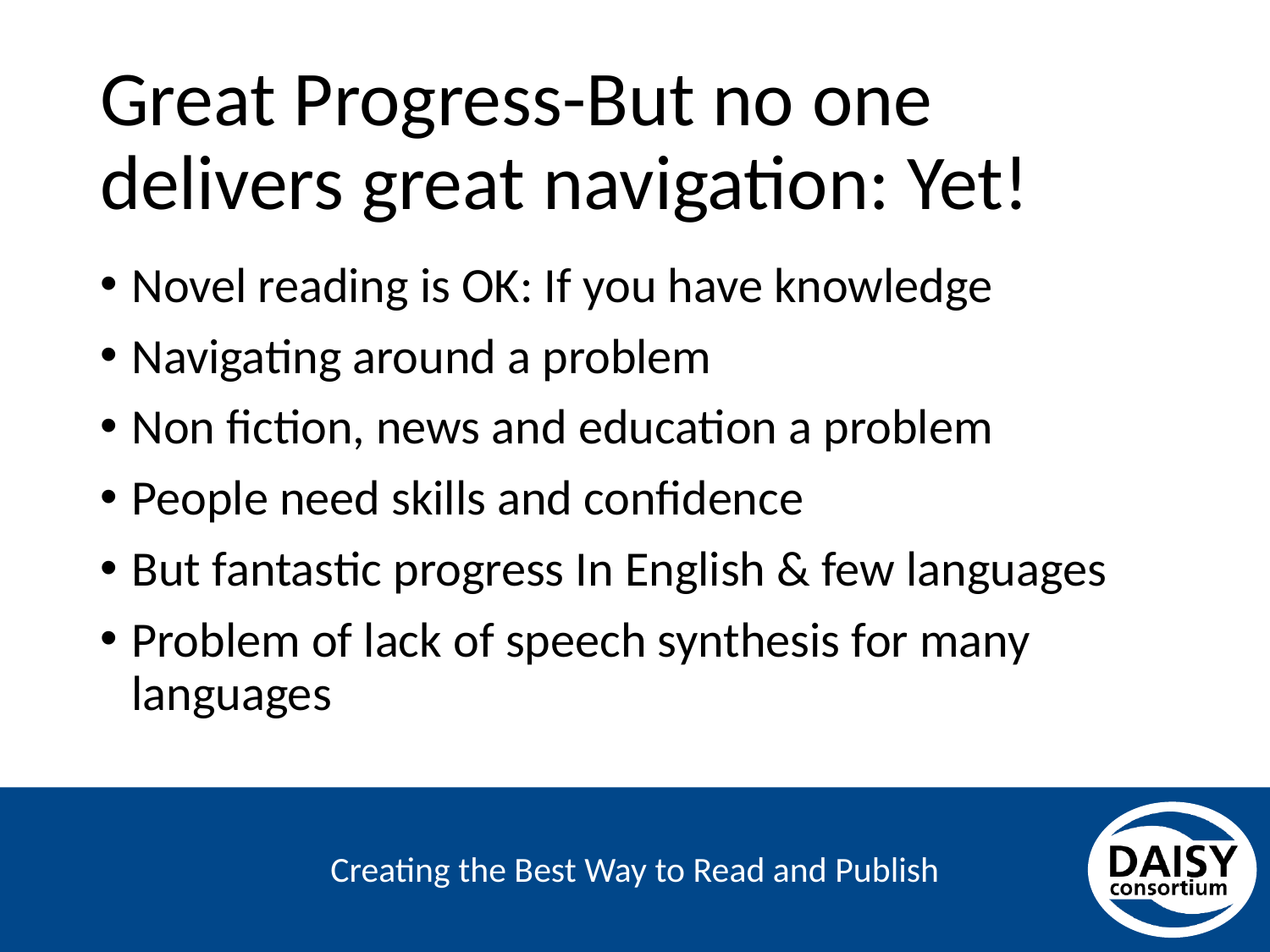

# Great Progress-But no one delivers great navigation: Yet!
Novel reading is OK: If you have knowledge
Navigating around a problem
Non fiction, news and education a problem
People need skills and confidence
But fantastic progress In English & few languages
Problem of lack of speech synthesis for many languages